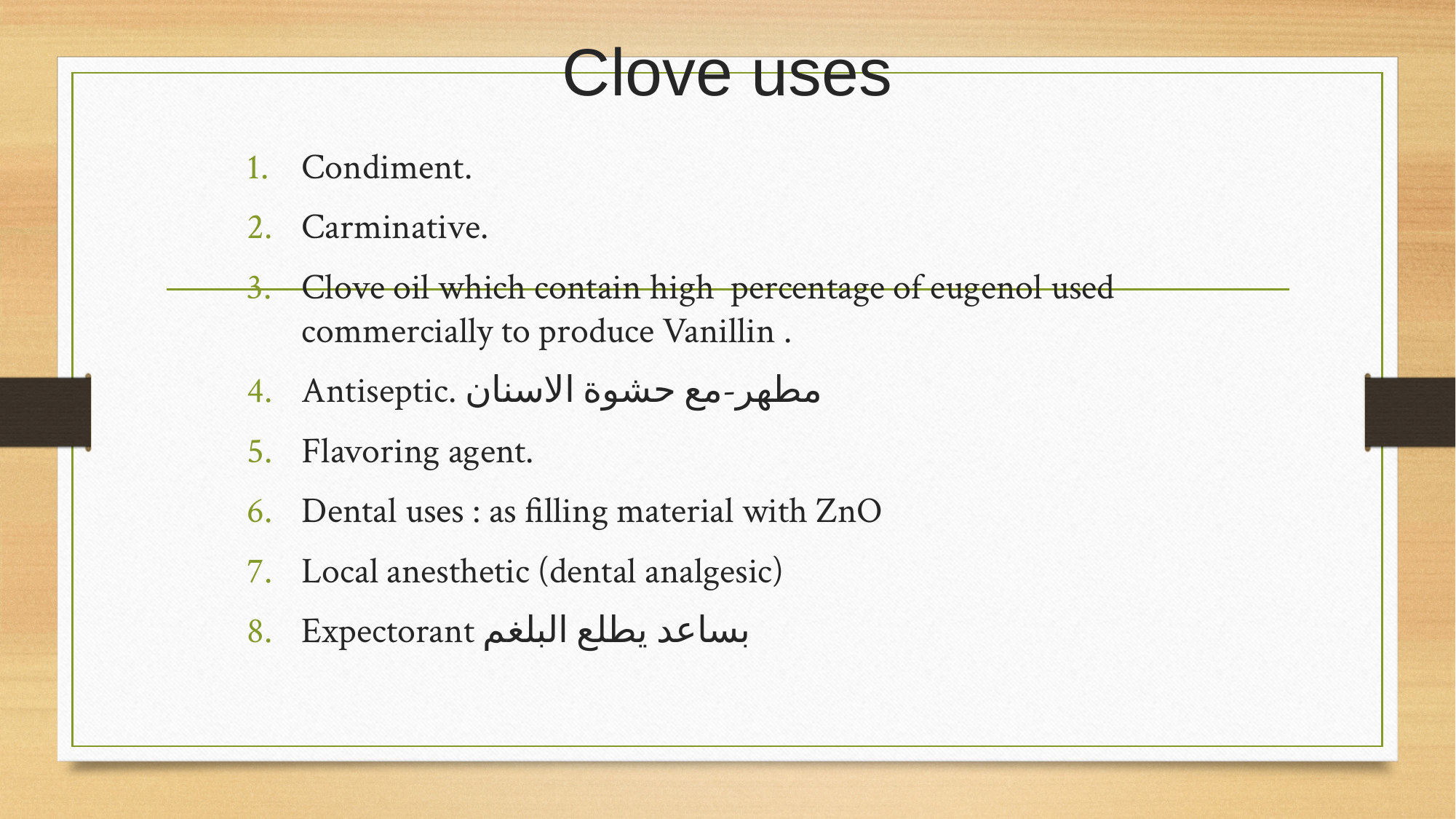

# Clove uses
Condiment.
Carminative.
Clove oil which contain high  percentage of eugenol used commercially to produce Vanillin .
Antiseptic. مطهر-مع حشوة الاسنان
Flavoring agent.
Dental uses : as filling material with ZnO
Local anesthetic (dental analgesic)
Expectorant بساعد يطلع البلغم